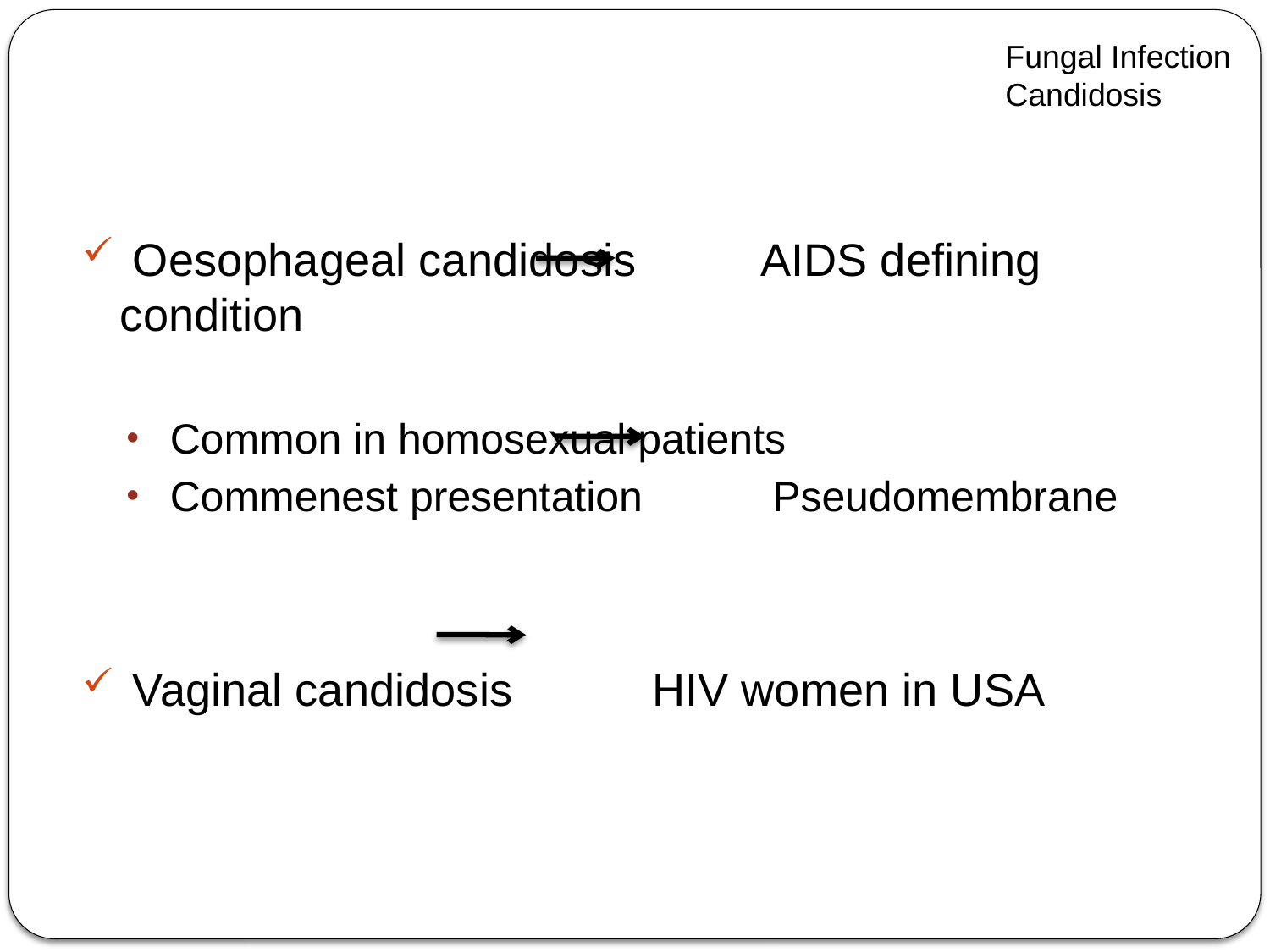

Fungal Infection
Candidosis

 Oesophageal candidosis          AIDS defining condition

 Common in homosexual patients
 Commenest presentation           Pseudomembrane

 Vaginal candidosis           HIV women in USA